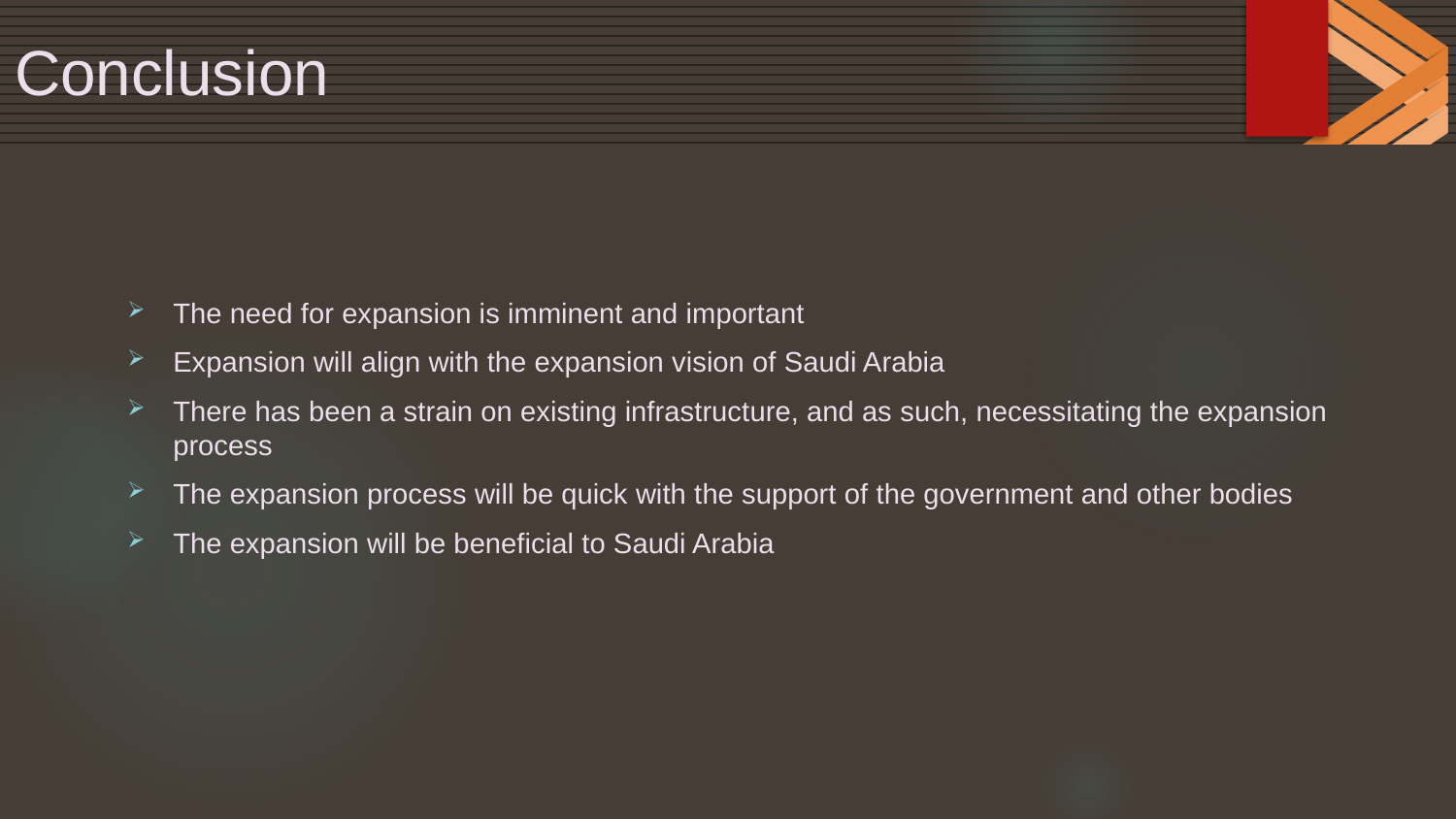

# Conclusion
The need for expansion is imminent and important
Expansion will align with the expansion vision of Saudi Arabia
There has been a strain on existing infrastructure, and as such, necessitating the expansion process
The expansion process will be quick with the support of the government and other bodies
The expansion will be beneficial to Saudi Arabia